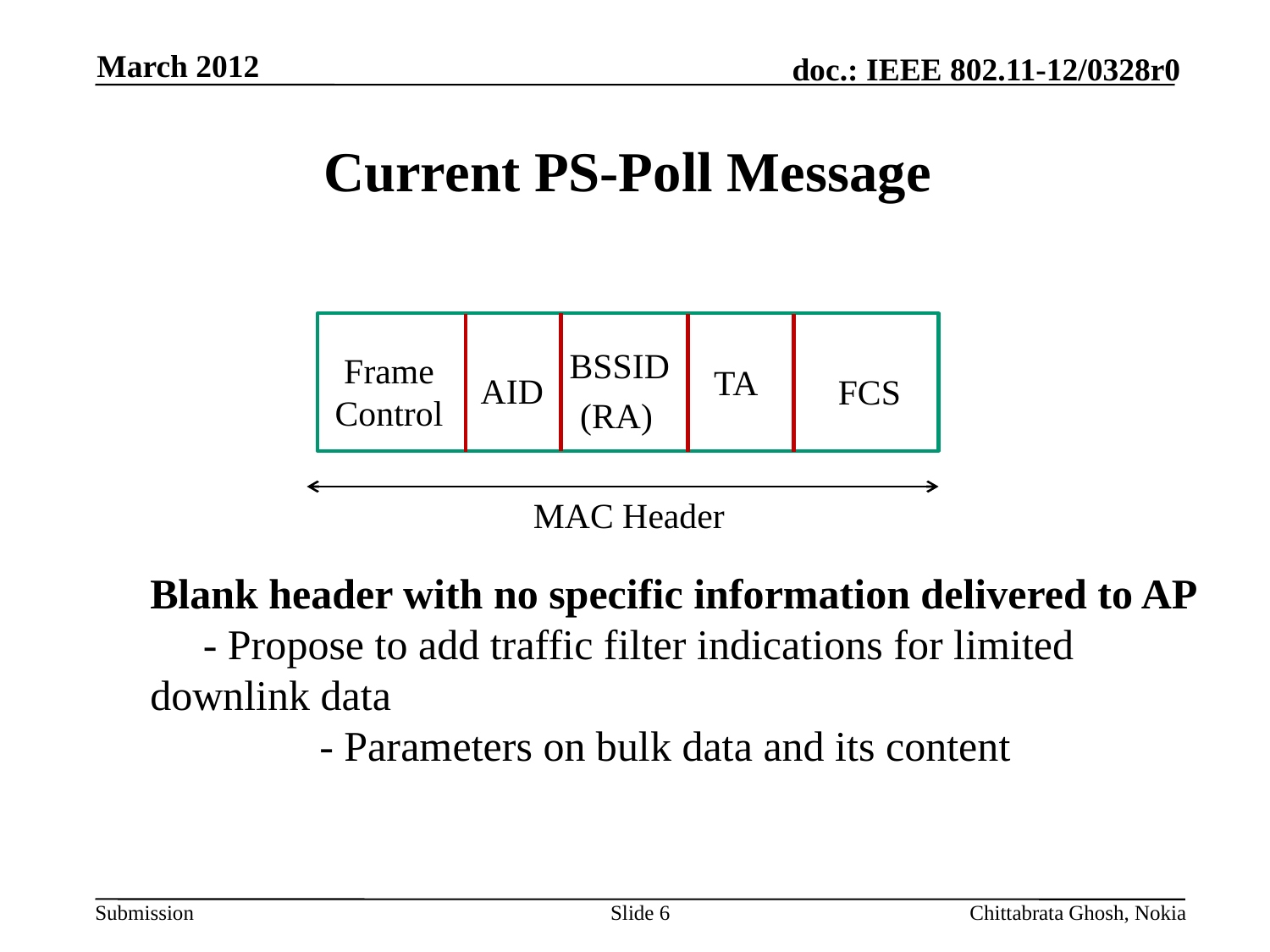

March 2012
# Current PS-Poll Message

BSSID
 (RA)
 Frame
Control
 TA
AID
FCS
MAC Header
Blank header with no specific information delivered to AP
     - Propose to add traffic filter indications for limited downlink data
                - Parameters on bulk data and its content

Slide 6
Chittabrata Ghosh, Nokia